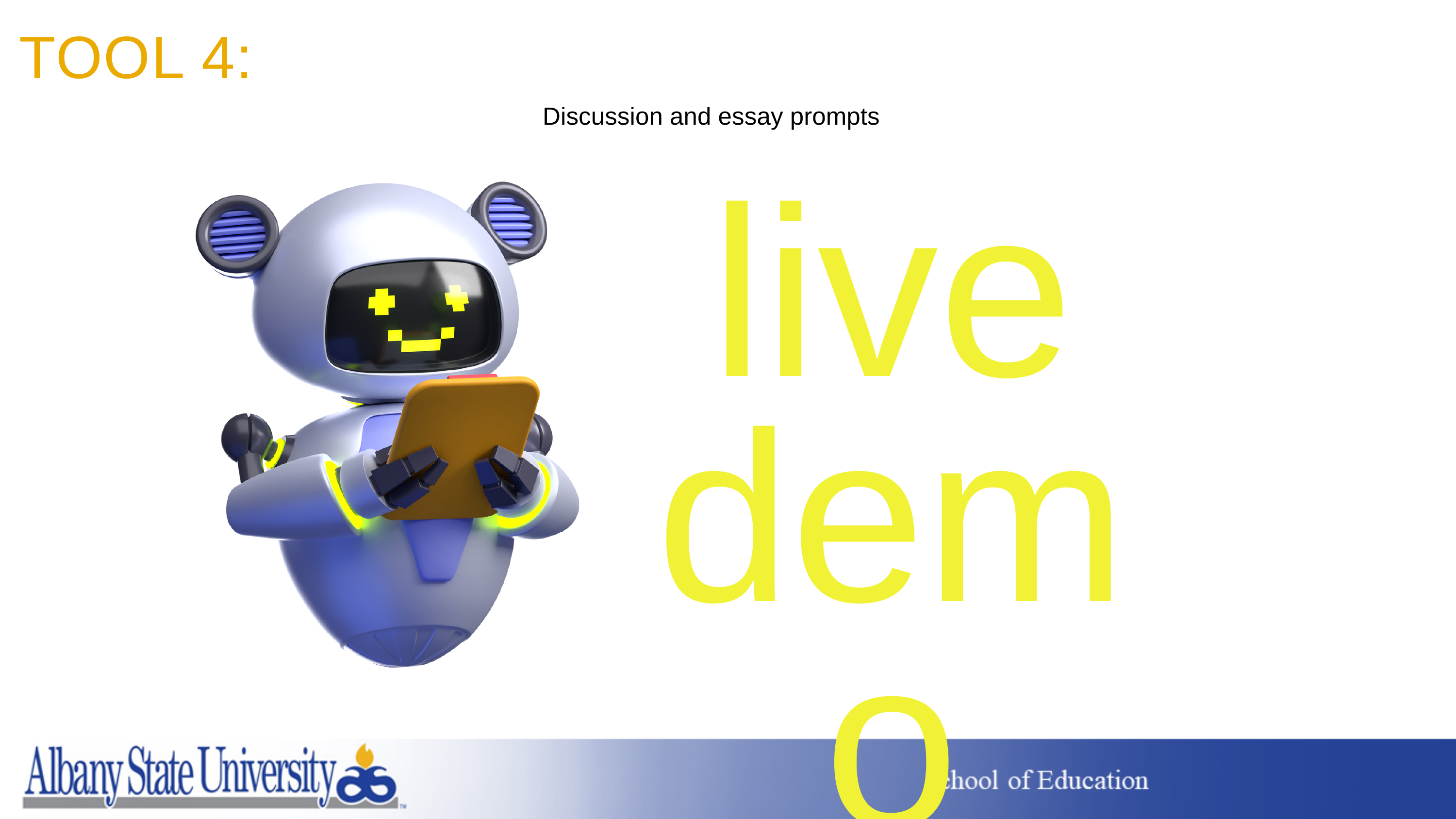

TOOL 4:
Discussion and essay prompts

live
demo